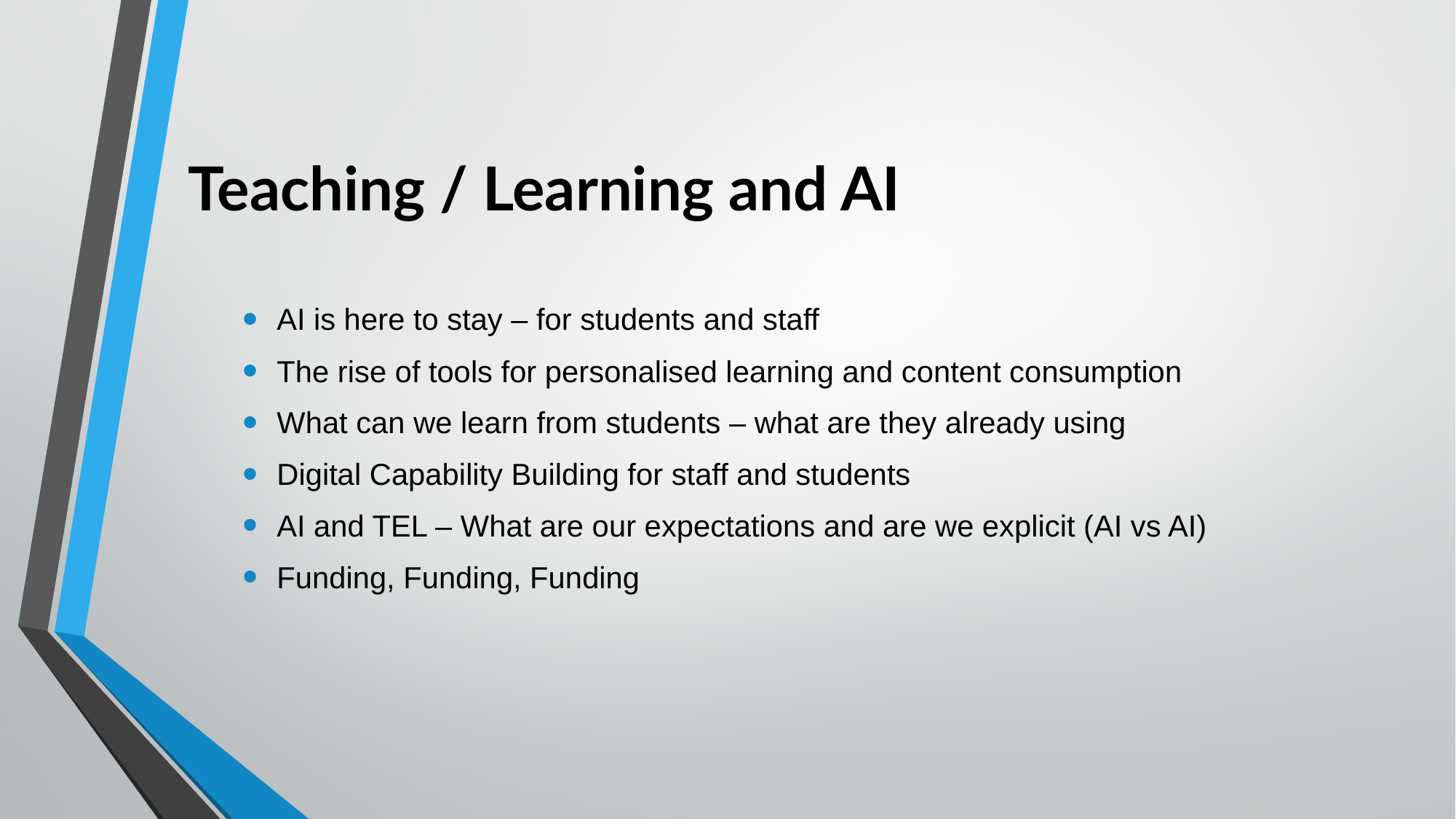

# Teaching / Learning and AI
AI is here to stay – for students and staff
The rise of tools for personalised learning and content consumption
What can we learn from students – what are they already using
Digital Capability Building for staff and students
AI and TEL – What are our expectations and are we explicit (AI vs AI)
Funding, Funding, Funding